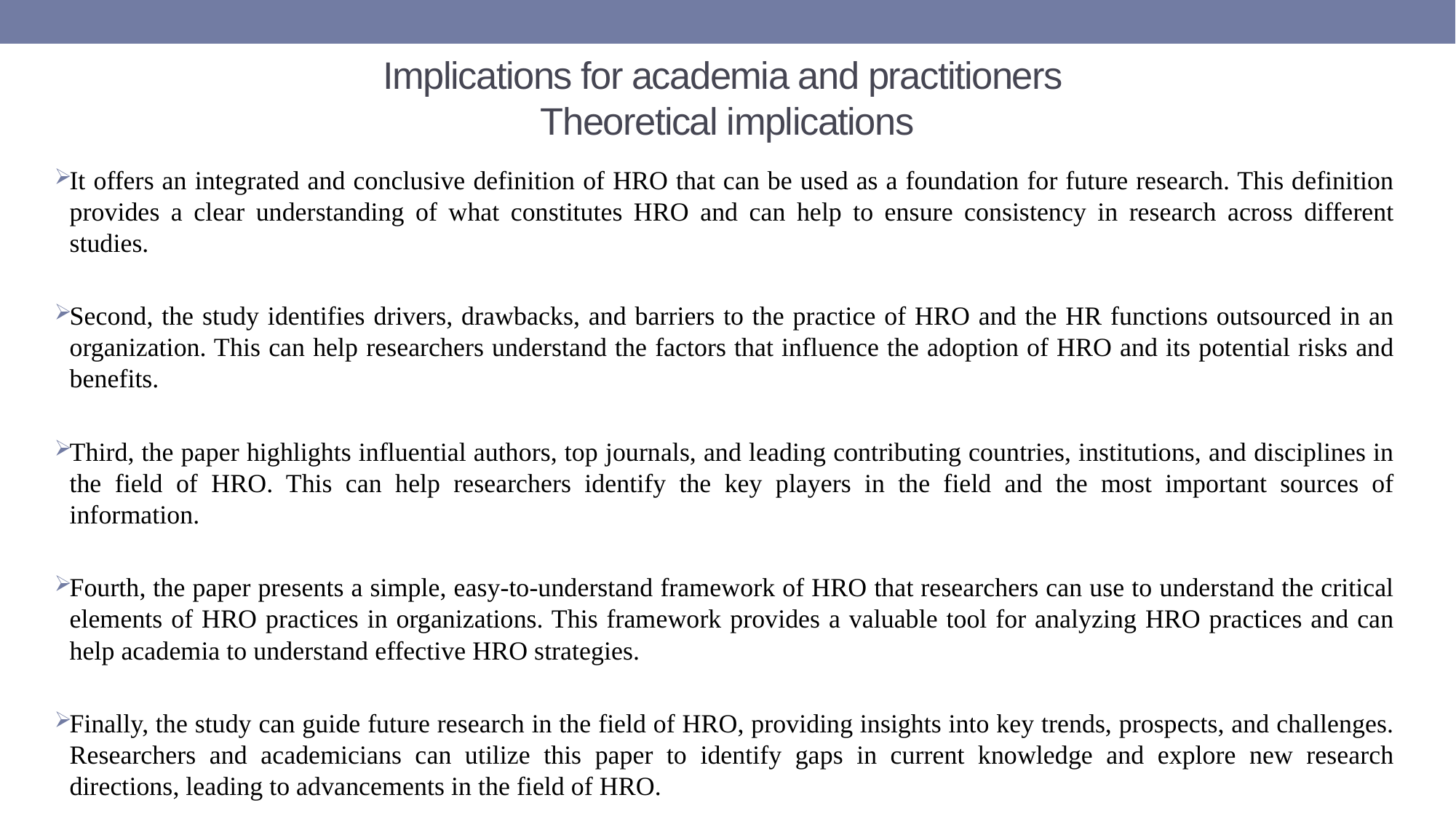

# Implications for academia and practitioners Theoretical implications
It offers an integrated and conclusive definition of HRO that can be used as a foundation for future research. This definition provides a clear understanding of what constitutes HRO and can help to ensure consistency in research across different studies.

Second, the study identifies drivers, drawbacks, and barriers to the practice of HRO and the HR functions outsourced in an organization. This can help researchers understand the factors that influence the adoption of HRO and its potential risks and benefits.

Third, the paper highlights influential authors, top journals, and leading contributing countries, institutions, and disciplines in the field of HRO. This can help researchers identify the key players in the field and the most important sources of information.

Fourth, the paper presents a simple, easy-to-understand framework of HRO that researchers can use to understand the critical elements of HRO practices in organizations. This framework provides a valuable tool for analyzing HRO practices and can help academia to understand effective HRO strategies.

Finally, the study can guide future research in the field of HRO, providing insights into key trends, prospects, and challenges. Researchers and academicians can utilize this paper to identify gaps in current knowledge and explore new research directions, leading to advancements in the field of HRO.